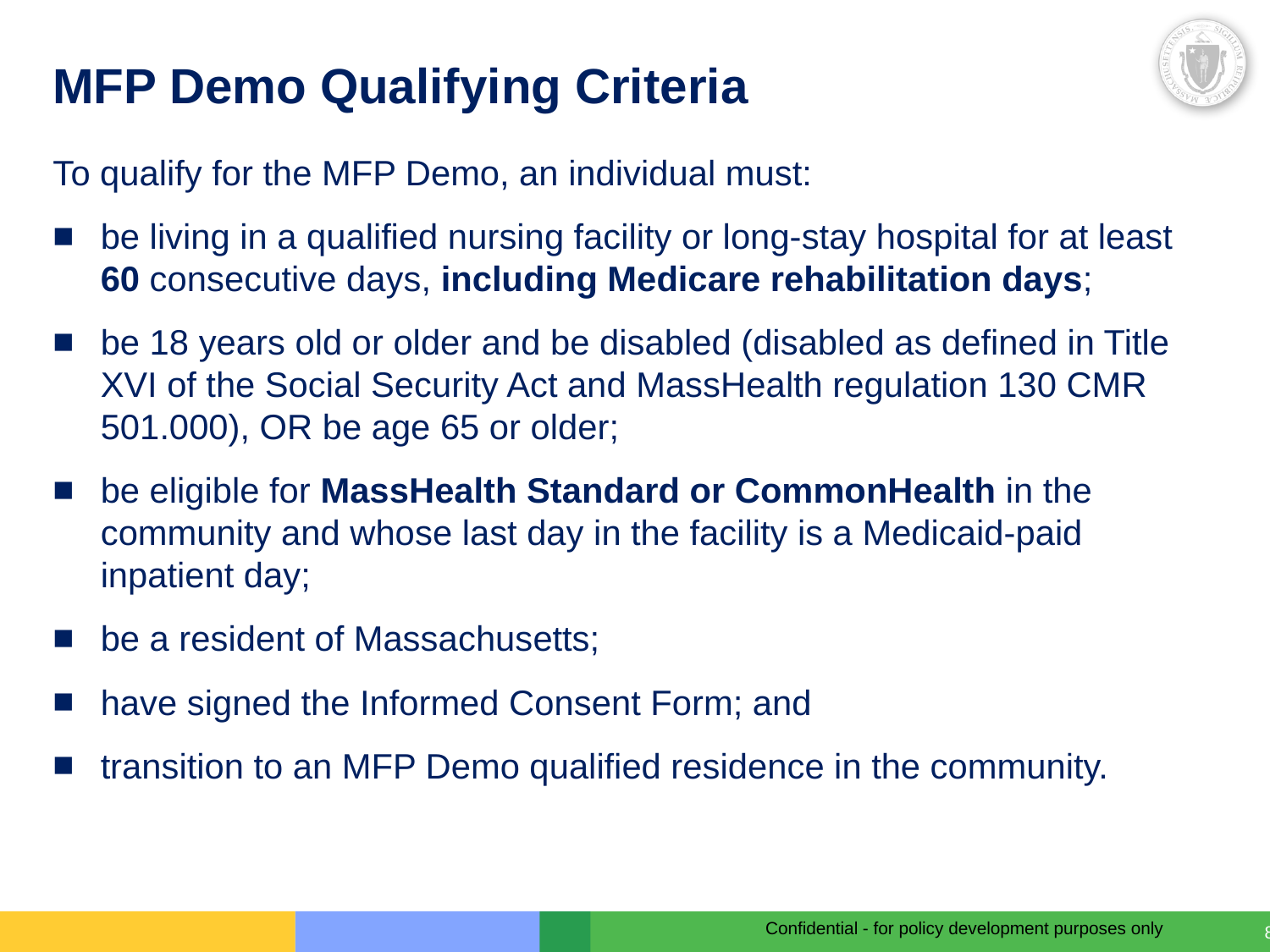

# MFP Demo Qualifying Criteria
To qualify for the MFP Demo, an individual must:
be living in a qualified nursing facility or long-stay hospital for at least 60 consecutive days, including Medicare rehabilitation days;
be 18 years old or older and be disabled (disabled as defined in Title XVI of the Social Security Act and MassHealth regulation 130 CMR 501.000), OR be age 65 or older;
be eligible for MassHealth Standard or CommonHealth in the community and whose last day in the facility is a Medicaid-paid inpatient day;
be a resident of Massachusetts;
have signed the Informed Consent Form; and
transition to an MFP Demo qualified residence in the community.